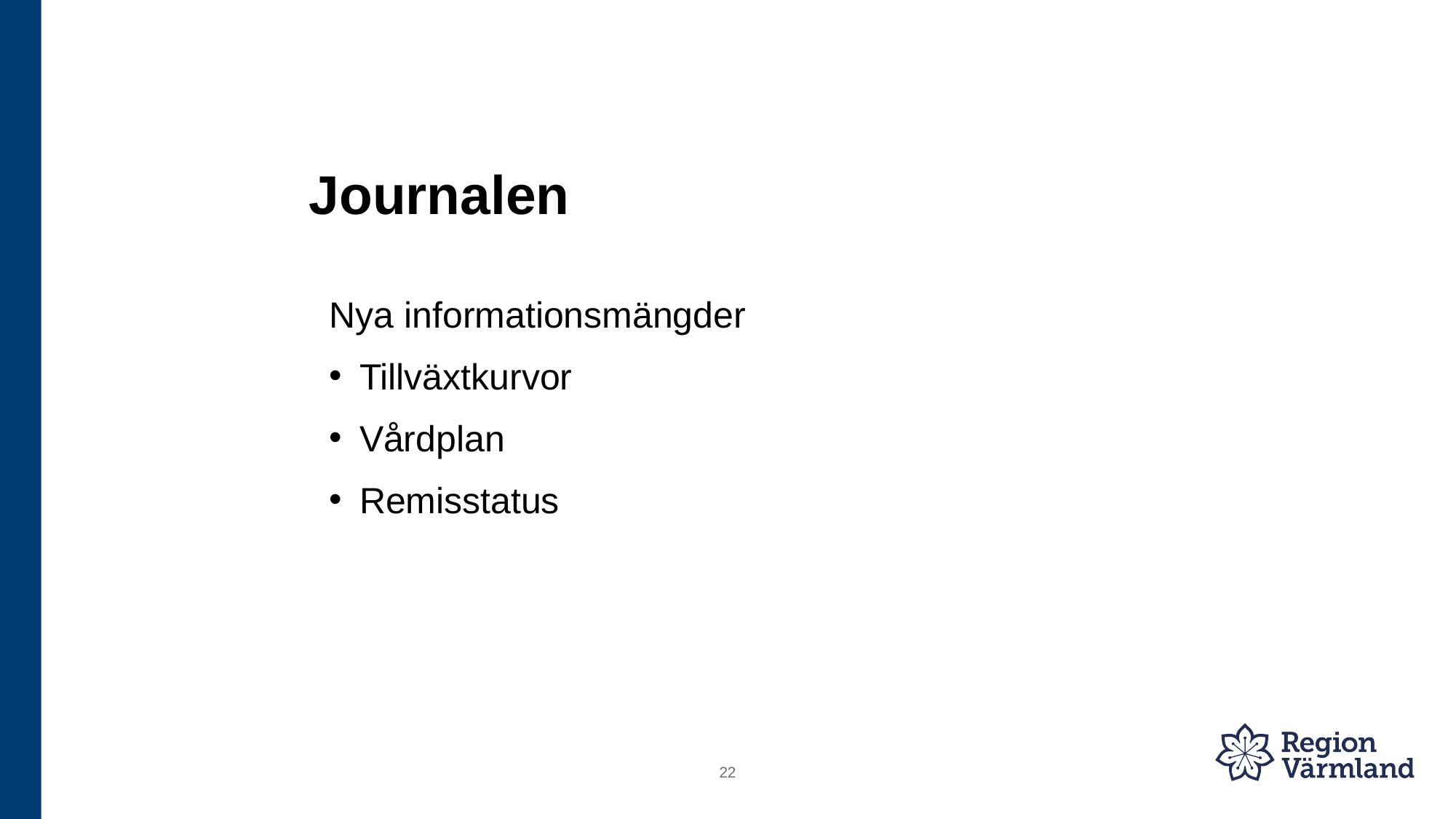

# Journalen
Nya informationsmängder
Tillväxtkurvor
Vårdplan
Remisstatus
22